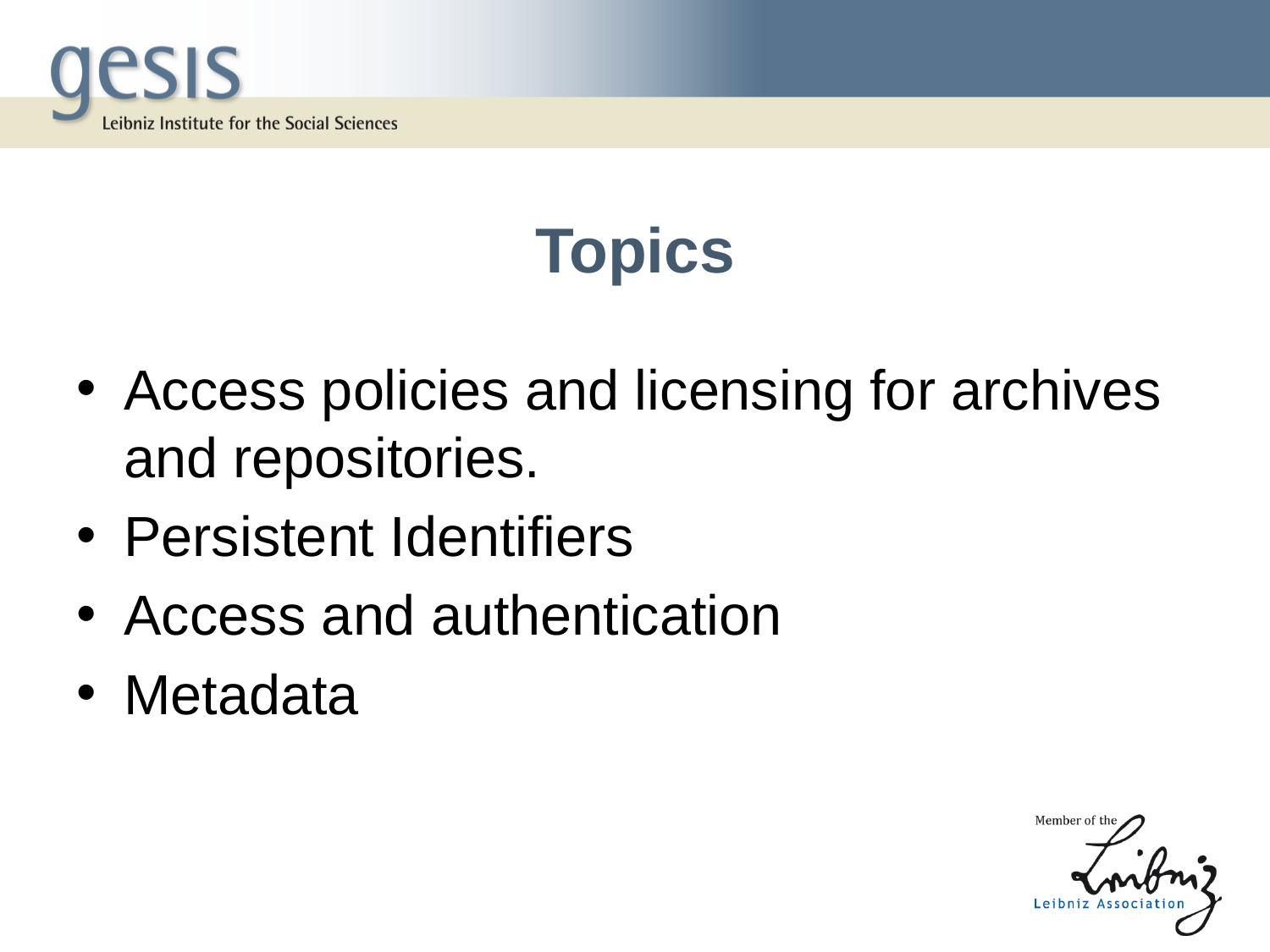

# Topics
Access policies and licensing for archives and repositories.
Persistent Identifiers
Access and authentication
Metadata